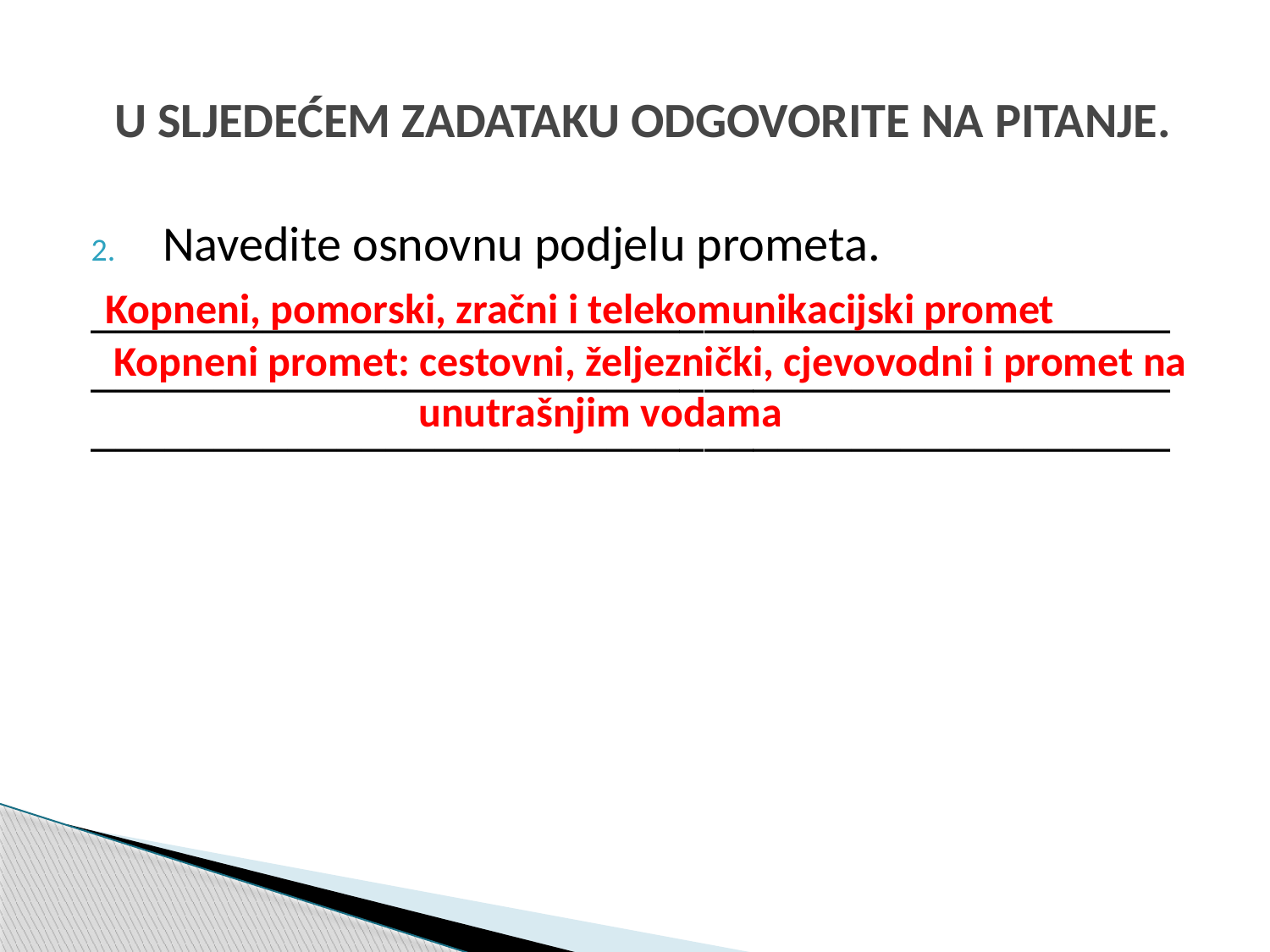

# U SLJEDEĆEM ZADATAKU ODGOVORITE NA PITANJE.
Navedite osnovnu podjelu prometa.
____________________________________________________________________________________________________________________________________
Kopneni, pomorski, zračni i telekomunikacijski promet
Kopneni promet: cestovni, željeznički, cjevovodni i promet na
                                unutrašnjim vodama